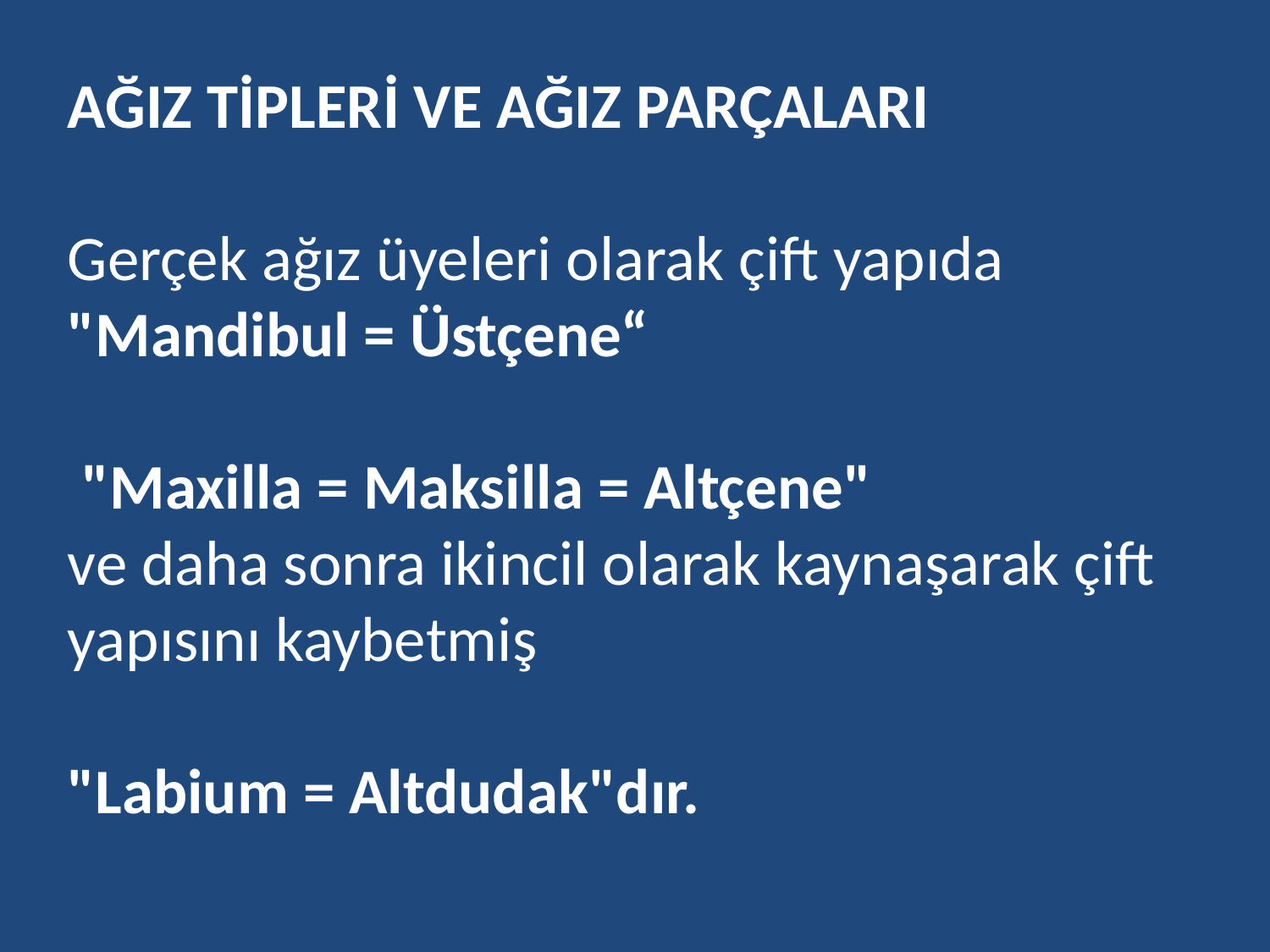

# AĞIZ TİPLERİ VE AĞIZ PARÇALARI Gerçek ağız üyeleri olarak çift yapıda "Mandibul = Üstçene“ "Maxilla = Maksilla = Altçene" ve daha sonra ikincil olarak kaynaşarak çift yapısını kaybetmiş "Labium = Altdudak"dır.